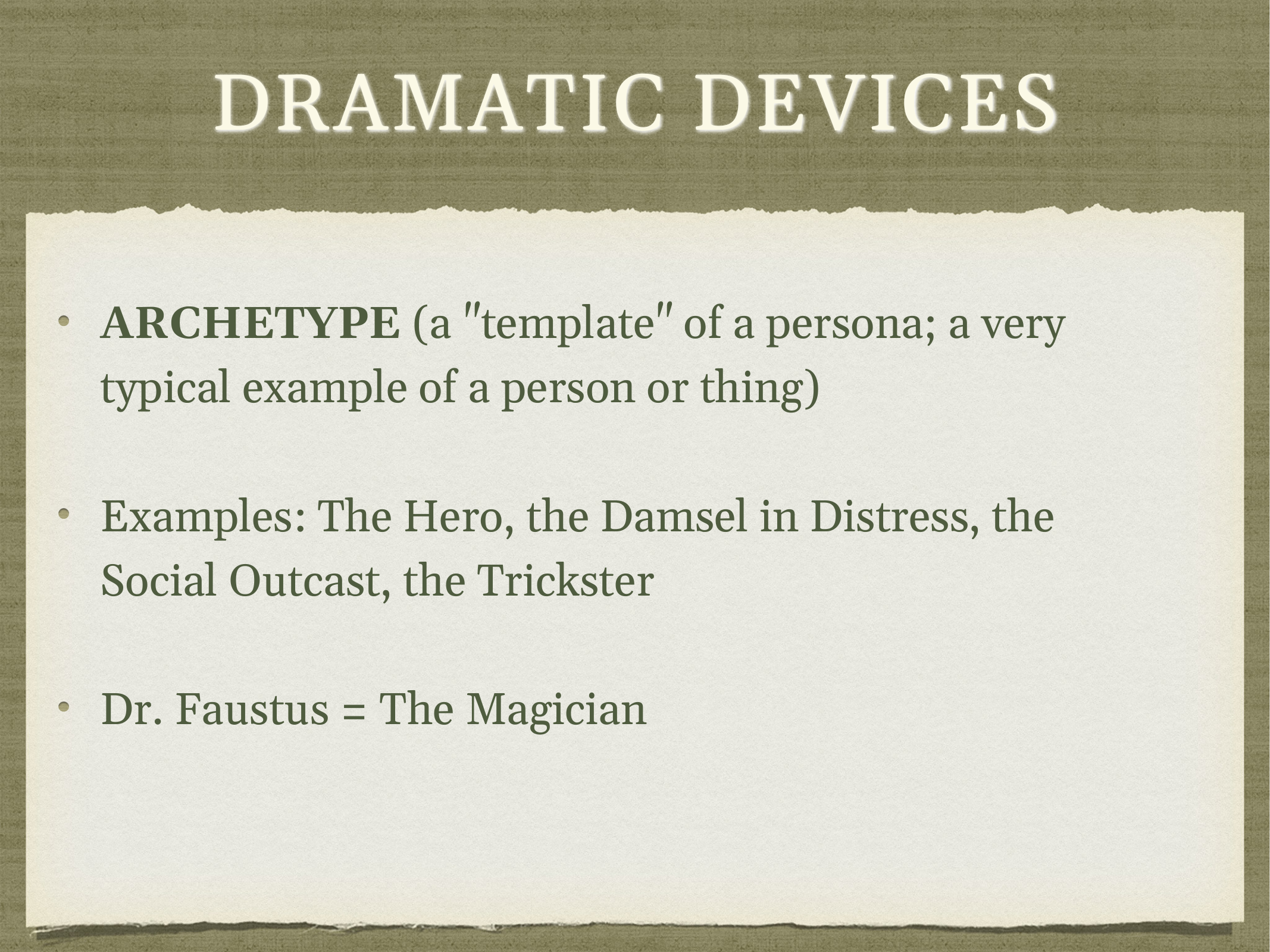

# Dramatic Devices
ARCHETYPE (a "template" of a persona; a very typical example of a person or thing)
Examples: The Hero, the Damsel in Distress, the Social Outcast, the Trickster
Dr. Faustus = The Magician